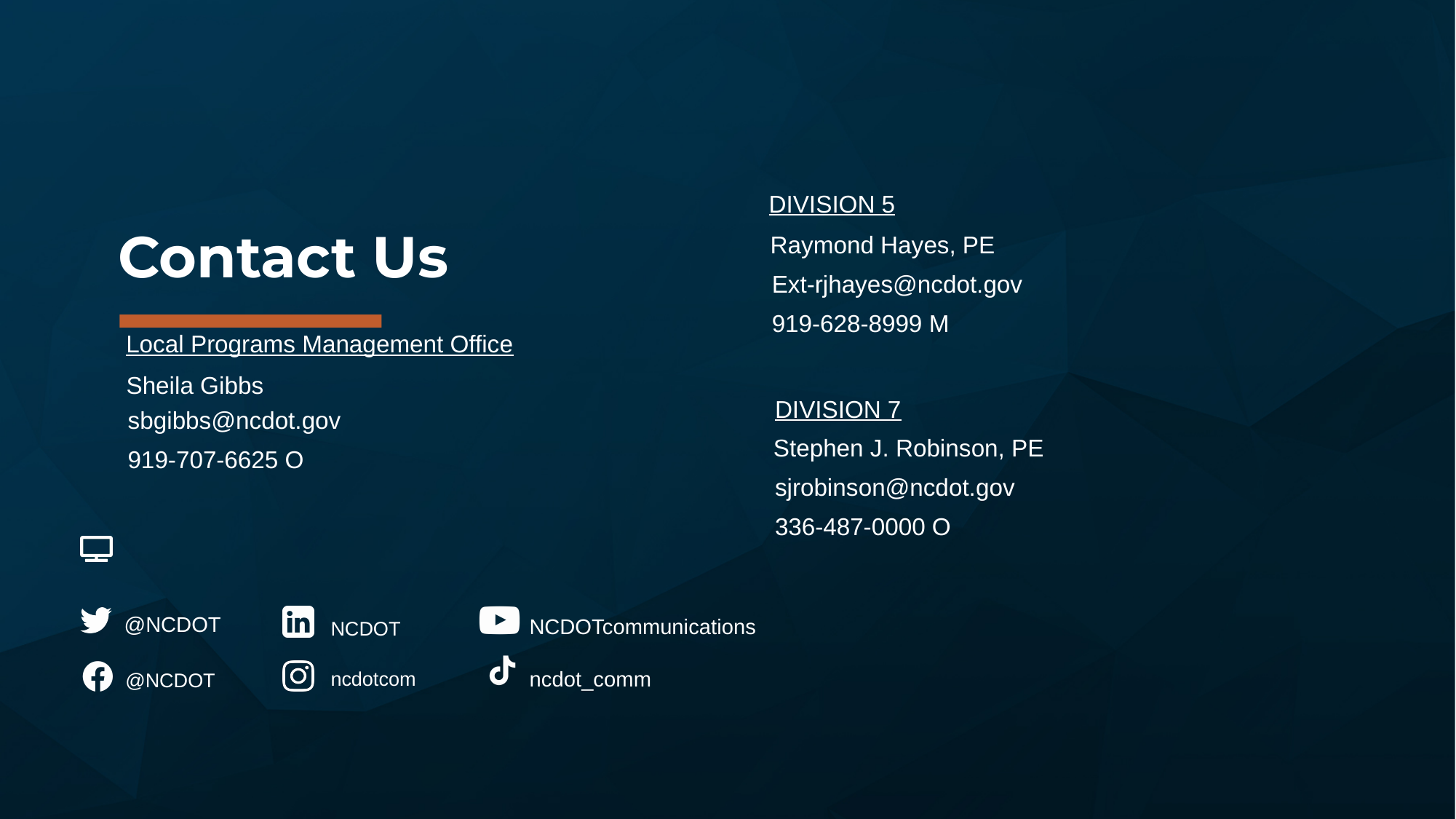

Other slide variations are available. Select Insert above and choose “new slide” to see all the options.
DIVISION 5
Raymond Hayes, PE
Ext-rjhayes@ncdot.gov
919-628-8999 M
Local Programs Management Office
Sheila Gibbs
DIVISION 7
sbgibbs@ncdot.gov
Stephen J. Robinson, PE
919-707-6625 O
sjrobinson@ncdot.gov
336-487-0000 O